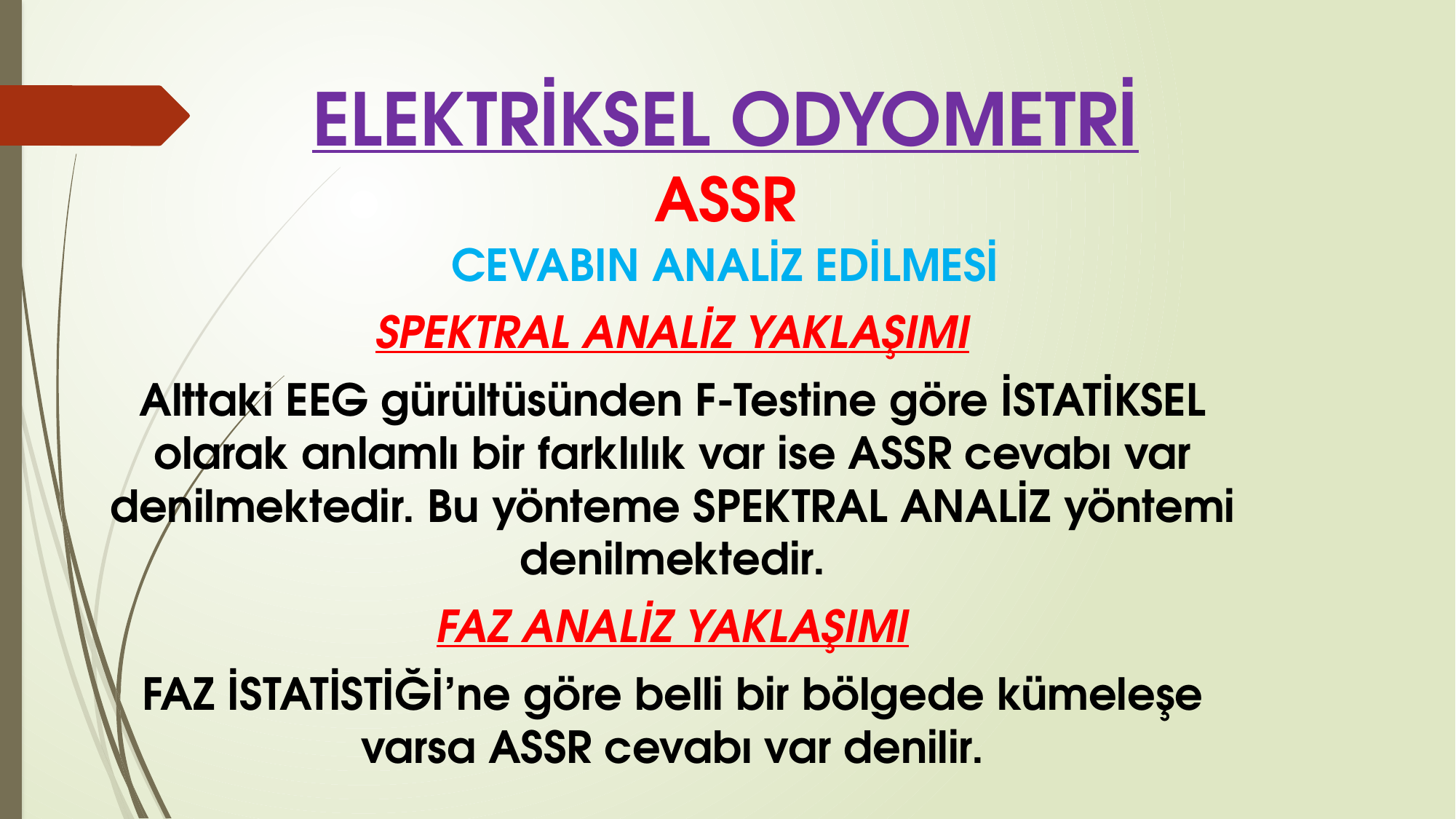

# ELEKTRİKSEL ODYOMETRİ ASSR
	CEVABIN ANALİZ EDİLMESİ
SPEKTRAL ANALİZ YAKLAŞIMI
Alttaki EEG gürültüsünden F-Testine göre İSTATİKSEL olarak anlamlı bir farklılık var ise ASSR cevabı var denilmektedir. Bu yönteme SPEKTRAL ANALİZ yöntemi denilmektedir.
FAZ ANALİZ YAKLAŞIMI
FAZ İSTATİSTİĞİ’ne göre belli bir bölgede kümeleşe varsa ASSR cevabı var denilir.